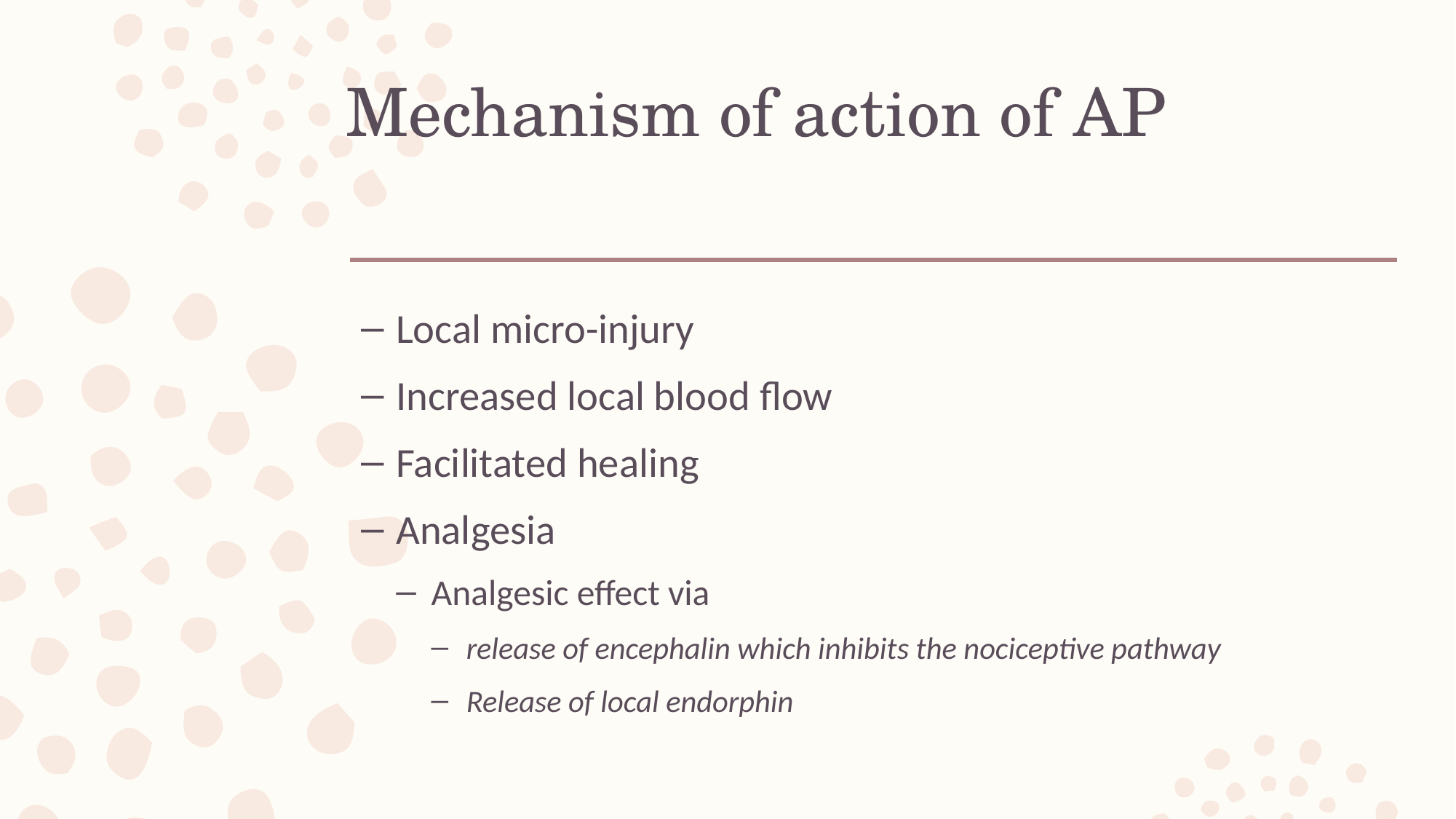

# Mechanism of action of AP
Local micro-injury
Increased local blood flow
Facilitated healing
Analgesia
Analgesic effect via
release of encephalin which inhibits the nociceptive pathway
Release of local endorphin